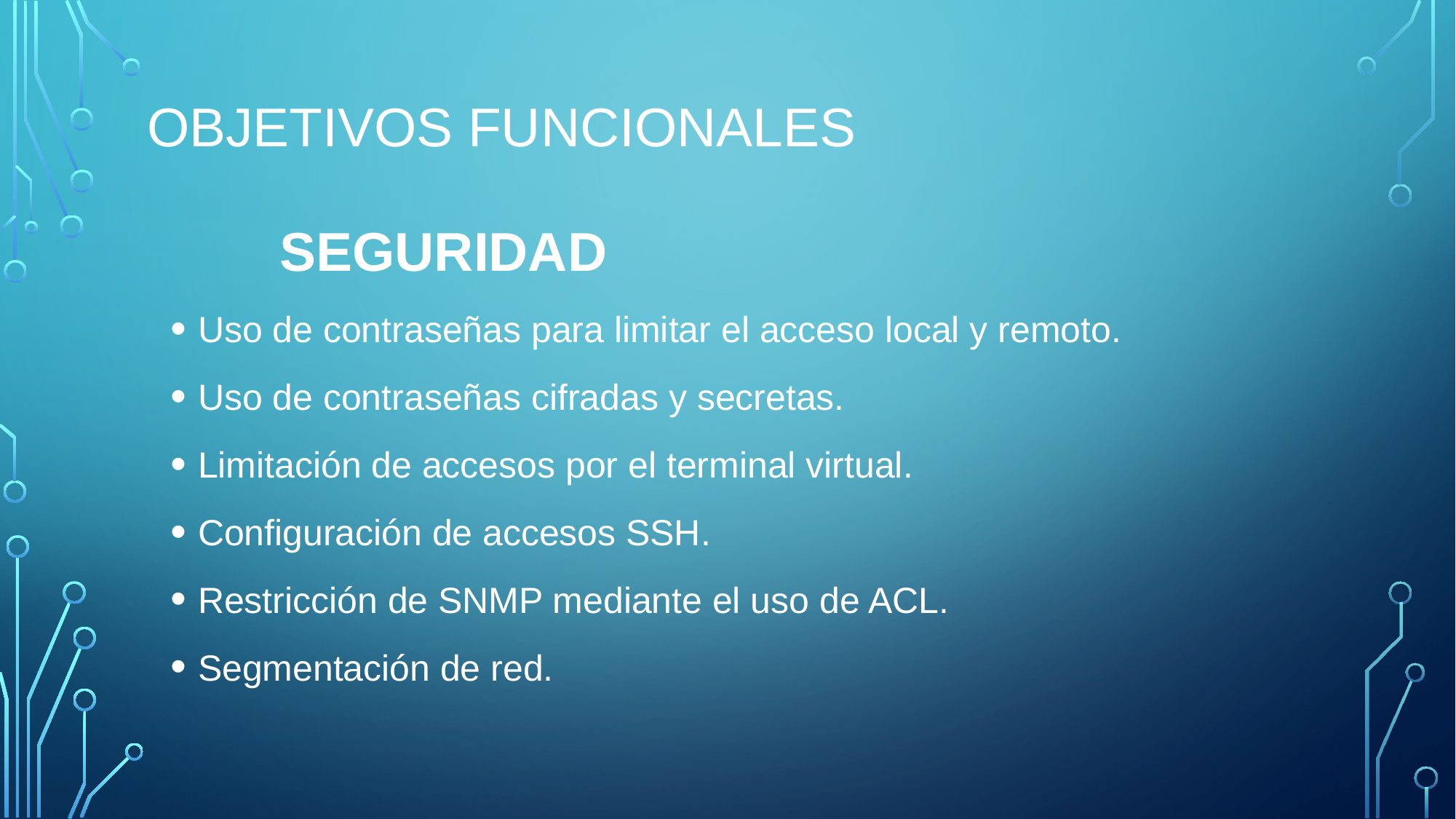

# OBJETIVOS FUNCIONALES
SEGURIDAD
Uso de contraseñas para limitar el acceso local y remoto.
Uso de contraseñas cifradas y secretas.
Limitación de accesos por el terminal virtual.
Configuración de accesos SSH.
Restricción de SNMP mediante el uso de ACL.
Segmentación de red.